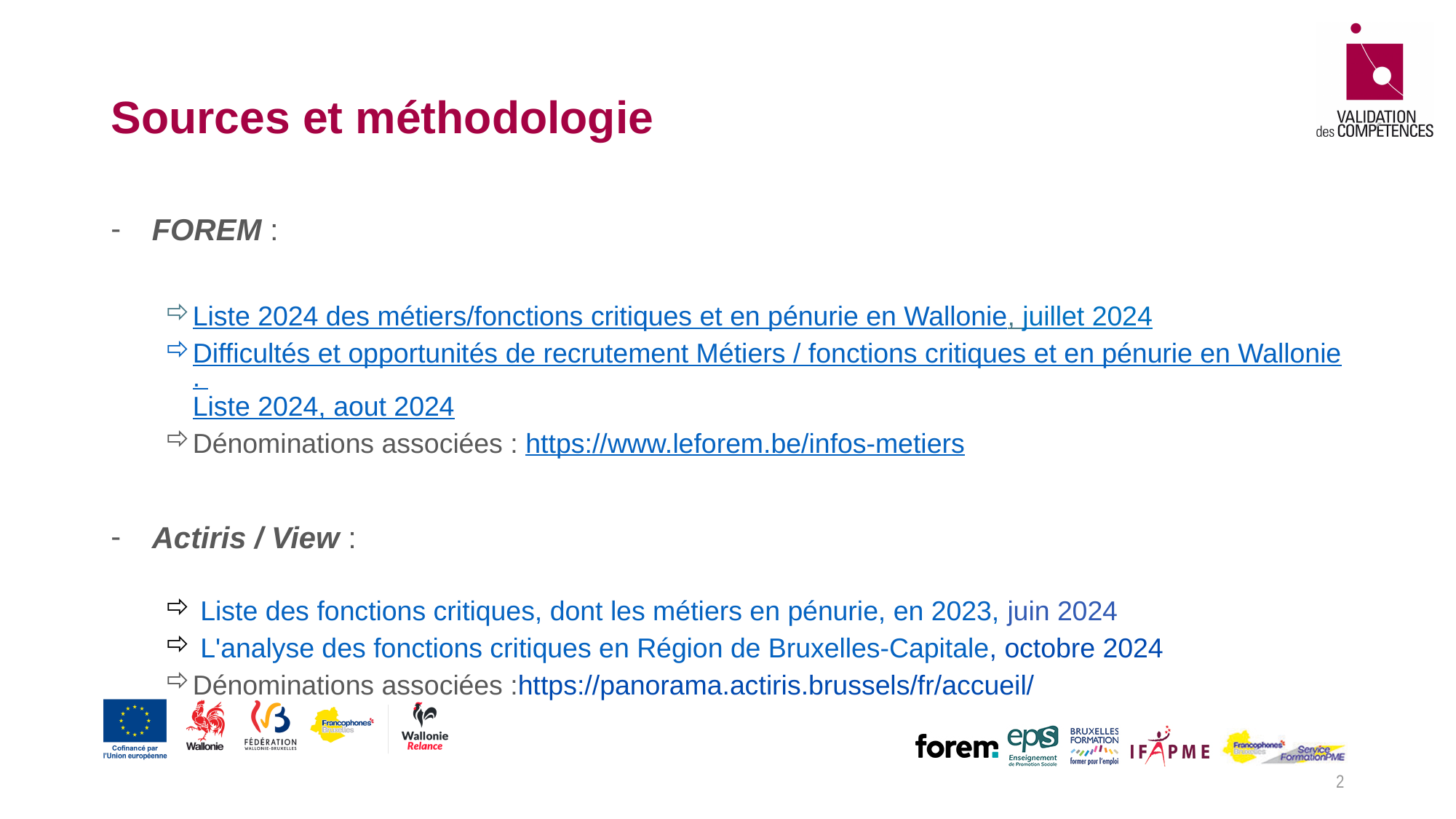

# Sources et méthodologie

FOREM :

Liste 2024 des métiers/fonctions critiques et en pénurie en Wallonie, juillet 2024
Difficultés et opportunités de recrutement Métiers / fonctions critiques et en pénurie en Wallonie. Liste 2024, aout 2024
Dénominations associées : https://www.leforem.be/infos-metiers

Actiris / View :

 Liste des fonctions critiques, dont les métiers en pénurie, en 2023, juin 2024
 L'analyse des fonctions critiques en Région de Bruxelles-Capitale, octobre 2024
Dénominations associées :https://panorama.actiris.brussels/fr/accueil/

2